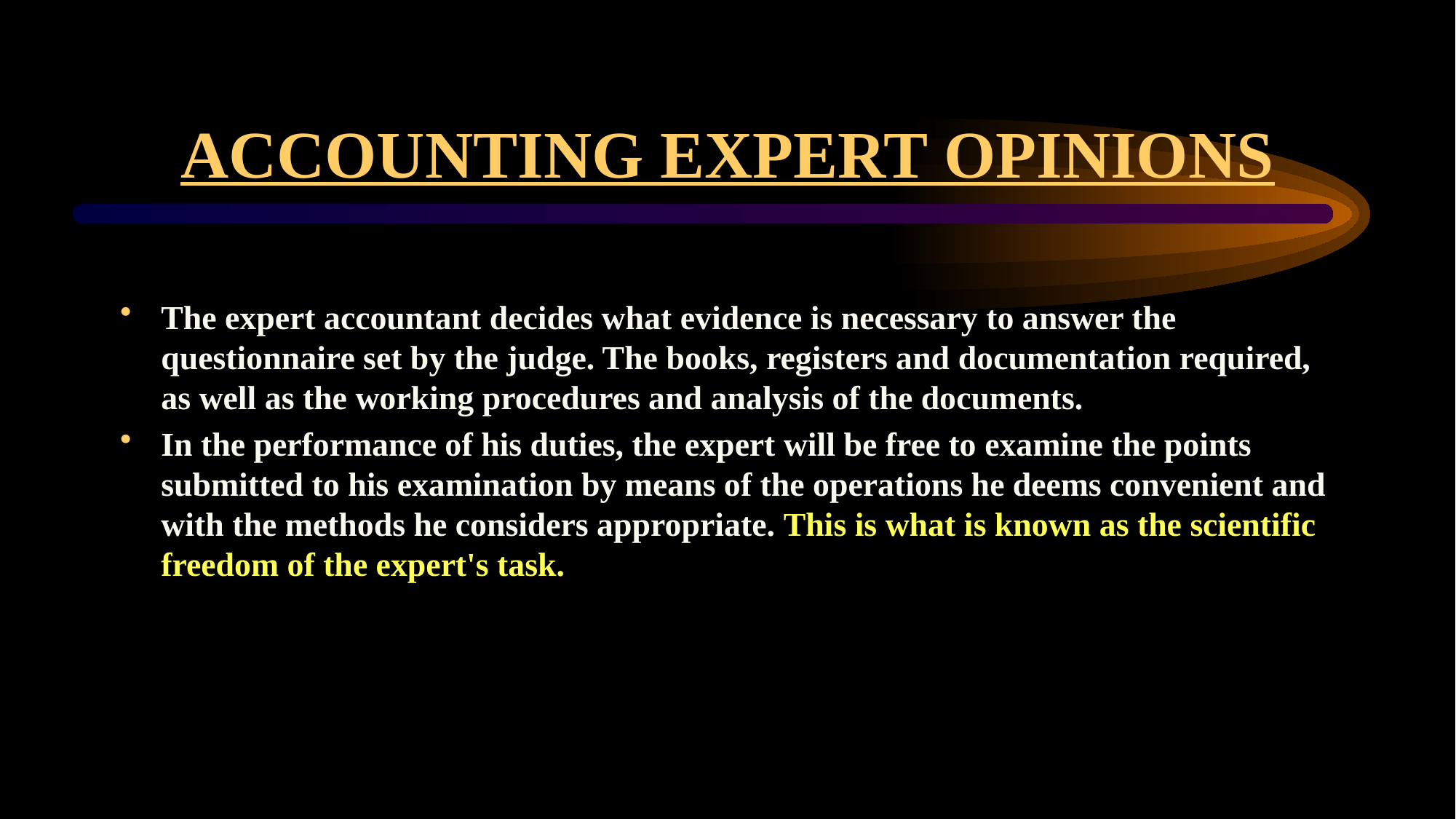

# ACCOUNTING EXPERT OPINIONS

The expert accountant decides what evidence is necessary to answer the questionnaire set by the judge. The books, registers and documentation required, as well as the working procedures and analysis of the documents.
In the performance of his duties, the expert will be free to examine the points submitted to his examination by means of the operations he deems convenient and with the methods he considers appropriate. This is what is known as the scientific freedom of the expert's task.